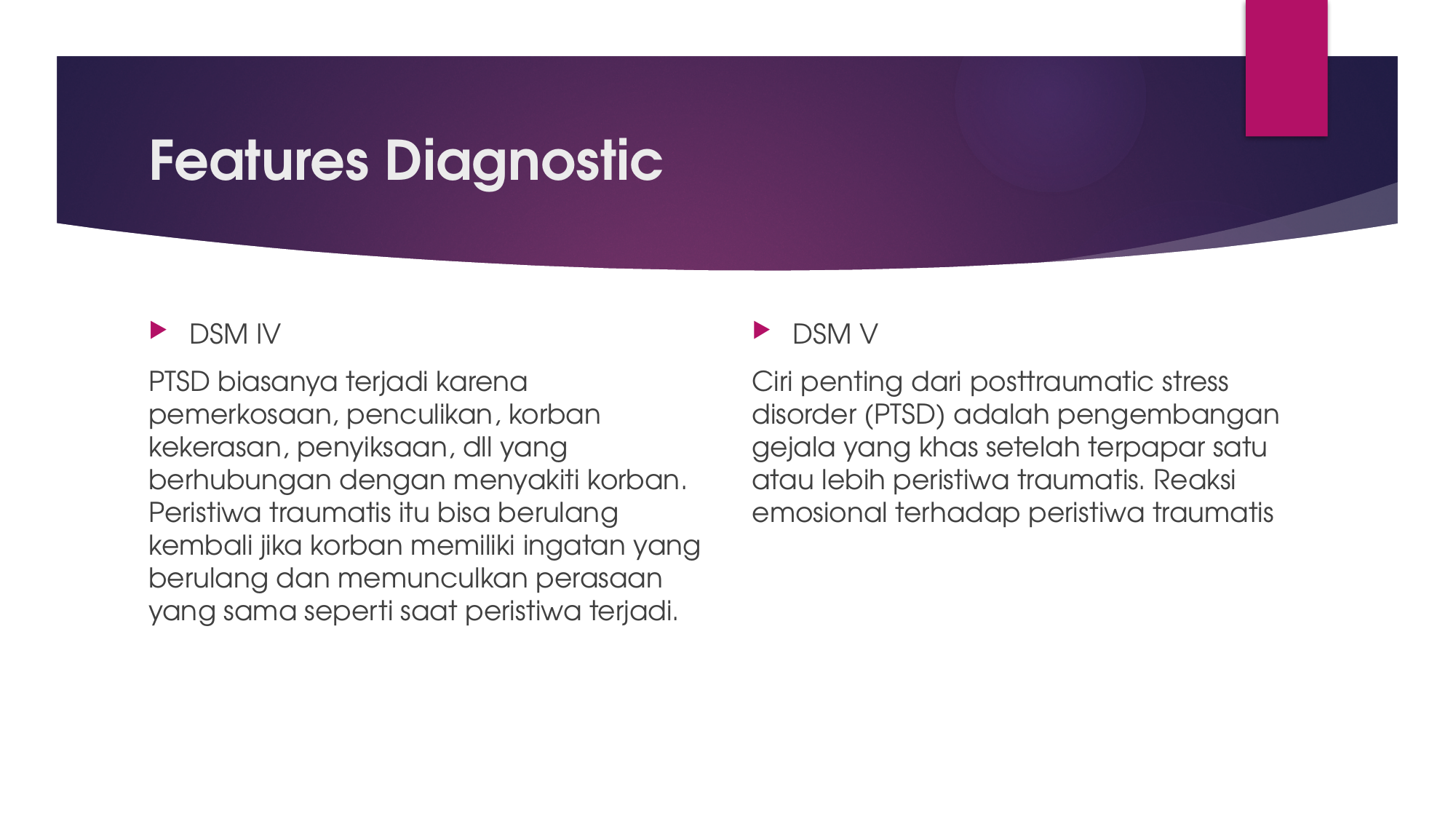

# Features Diagnostic
DSM IV
PTSD biasanya terjadi karena pemerkosaan, penculikan, korban kekerasan, penyiksaan, dll yang berhubungan dengan menyakiti korban. Peristiwa traumatis itu bisa berulang kembali jika korban memiliki ingatan yang berulang dan memunculkan perasaan yang sama seperti saat peristiwa terjadi.

DSM V
Ciri penting dari posttraumatic stress disorder (PTSD) adalah pengembangan gejala yang khas setelah terpapar satu atau lebih peristiwa traumatis. Reaksi emosional terhadap peristiwa traumatis